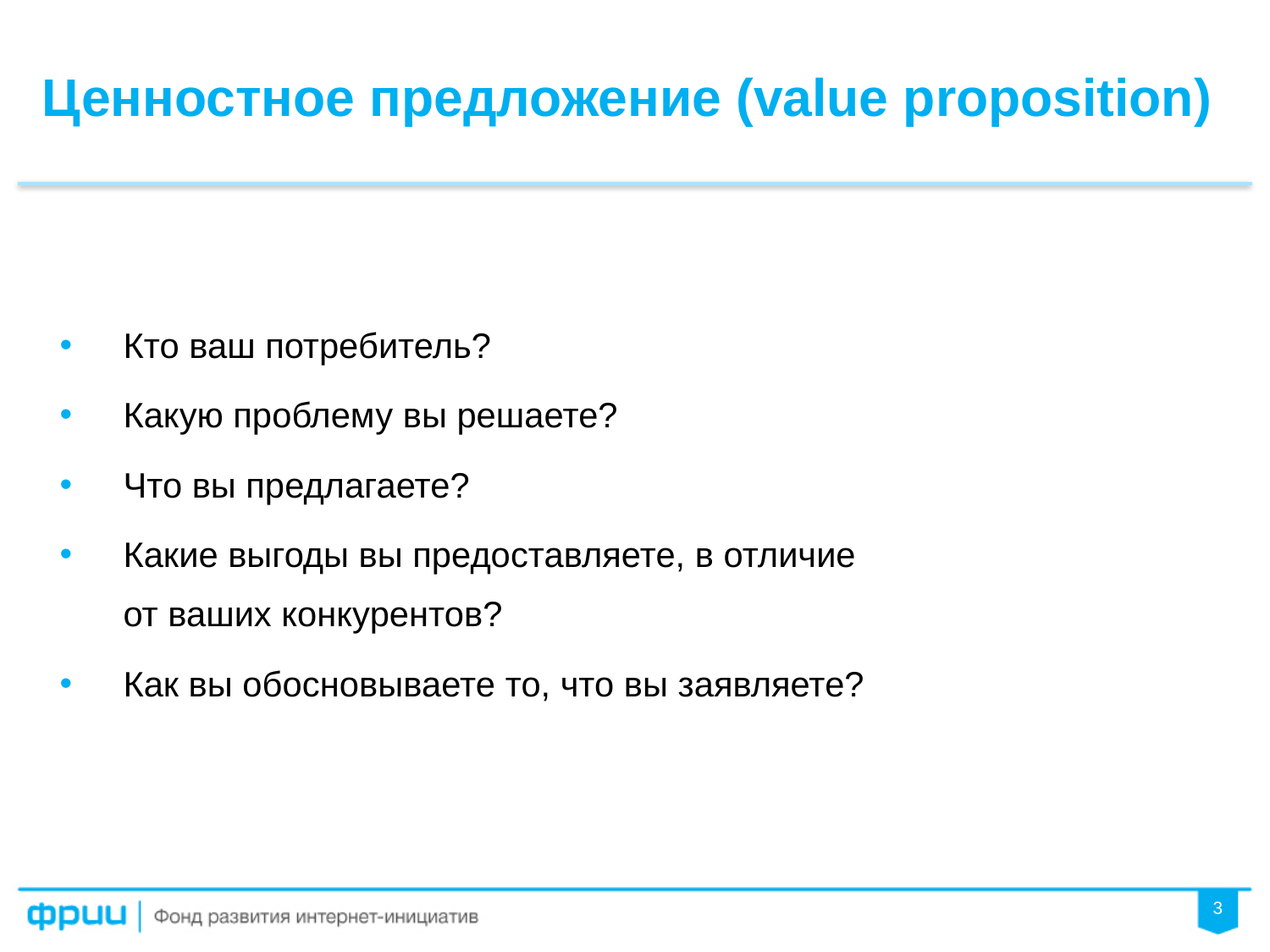

Ценностное предложение (value proposition)
Кто ваш потребитель?
Какую проблему вы решаете?
Что вы предлагаете?
Какие выгоды вы предоставляете, в отличие
от ваших конкурентов?
Как вы обосновываете то, что вы заявляете?